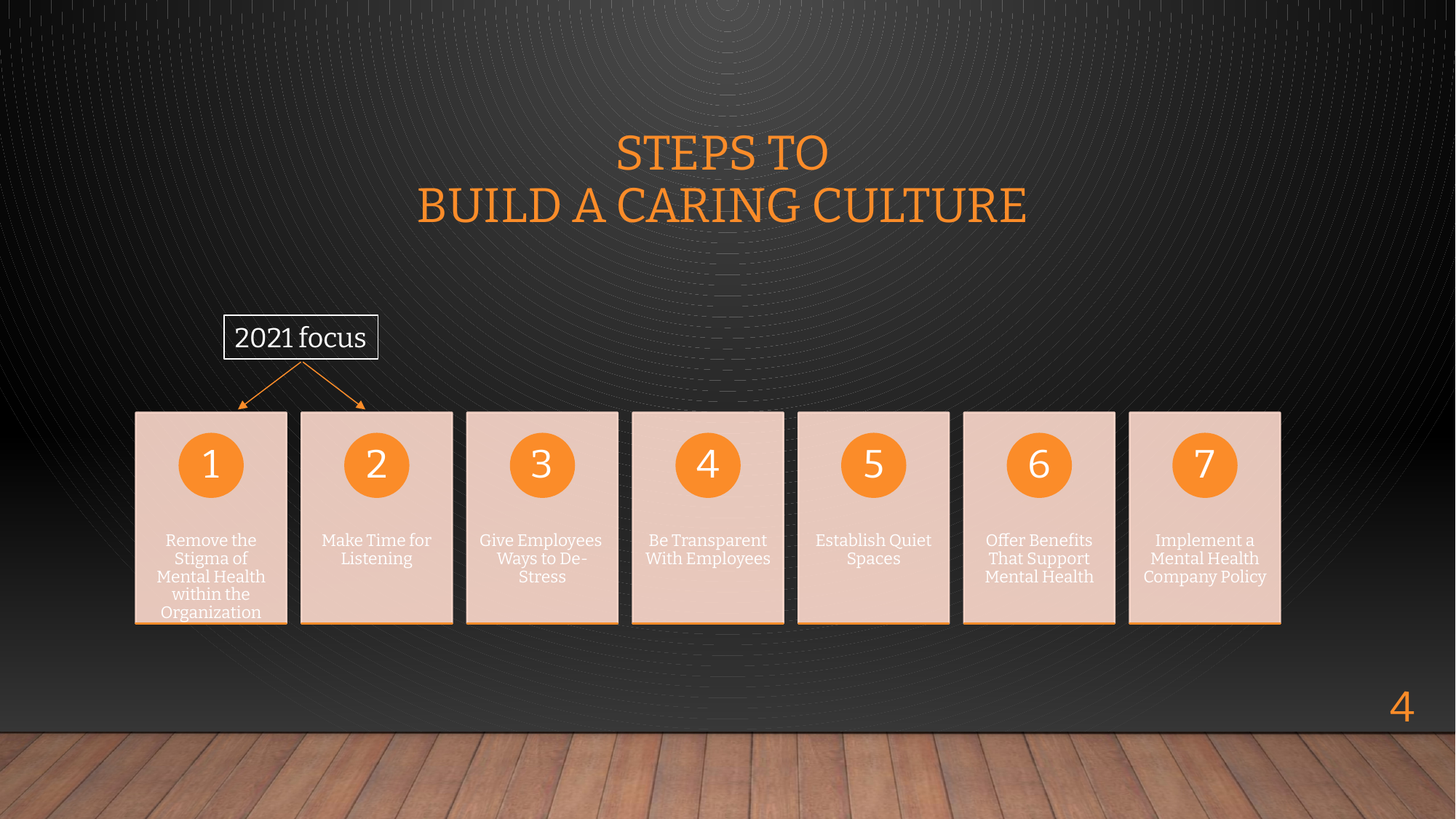

# Steps to Build a caring culture
Remove the Stigma of Mental Health within the Organization
1
Make Time for Listening
2
Give Employees Ways to De-Stress
3
Be Transparent With Employees
4
Establish Quiet Spaces
5
Offer Benefits That Support Mental Health
6
Implement a Mental Health Company Policy
7
2021 focus
4